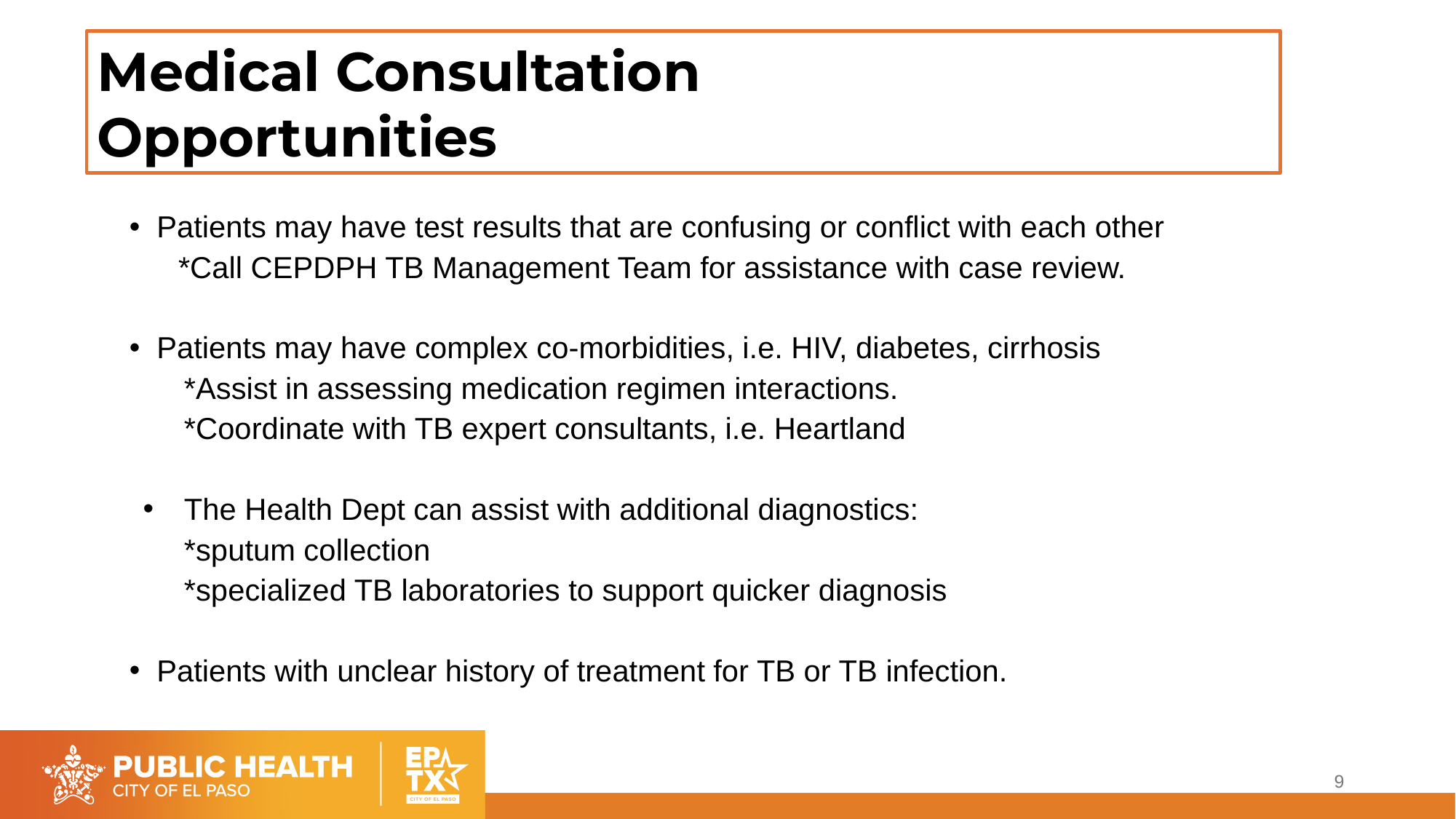

Medical Consultation
Opportunities
Patients may have test results that are confusing or conflict with each other
 O  *Call CEPDPH TB Management Team for assistance with case review.

Patients may have complex co-morbidities, i.e. HIV, diabetes, cirrhosis
	*Assist in assessing medication regimen interactions.
	*Coordinate with TB expert consultants, i.e. Heartland

The Health Dept can assist with additional diagnostics:
	*sputum collection
	*specialized TB laboratories to support quicker diagnosis

Patients with unclear history of treatment for TB or TB infection.
9